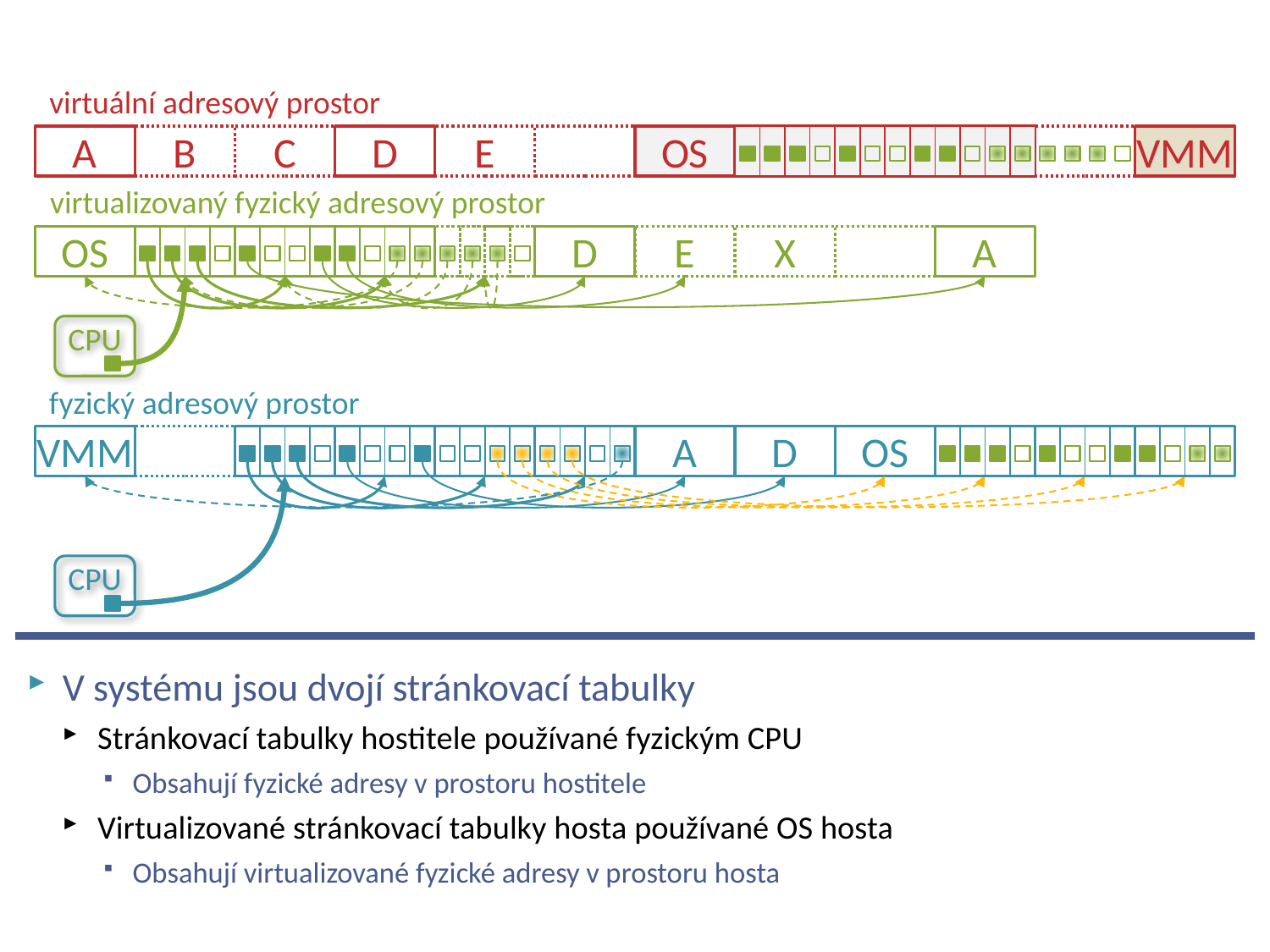

# Virtuální paměť ve virtuálním počítači - bez HW podpory
virtuální adresový prostor
A
B
C
D
E

OS

VMM

virtualizovaný fyzický adresový prostor
OS

D
E
X

A

CPU

fyzický adresový prostor
VMM

A
D
OS

CPU

V systému jsou dvojí stránkovací tabulky
Stránkovací tabulky hostitele používané fyzickým CPU
Obsahují fyzické adresy v prostoru hostitele
Virtualizované stránkovací tabulky hosta používané OS hosta
Obsahují virtualizované fyzické adresy v prostoru hosta
NSWI150 Virtualization and Cloud Computing  - 2023/2024 David Bednárek
43